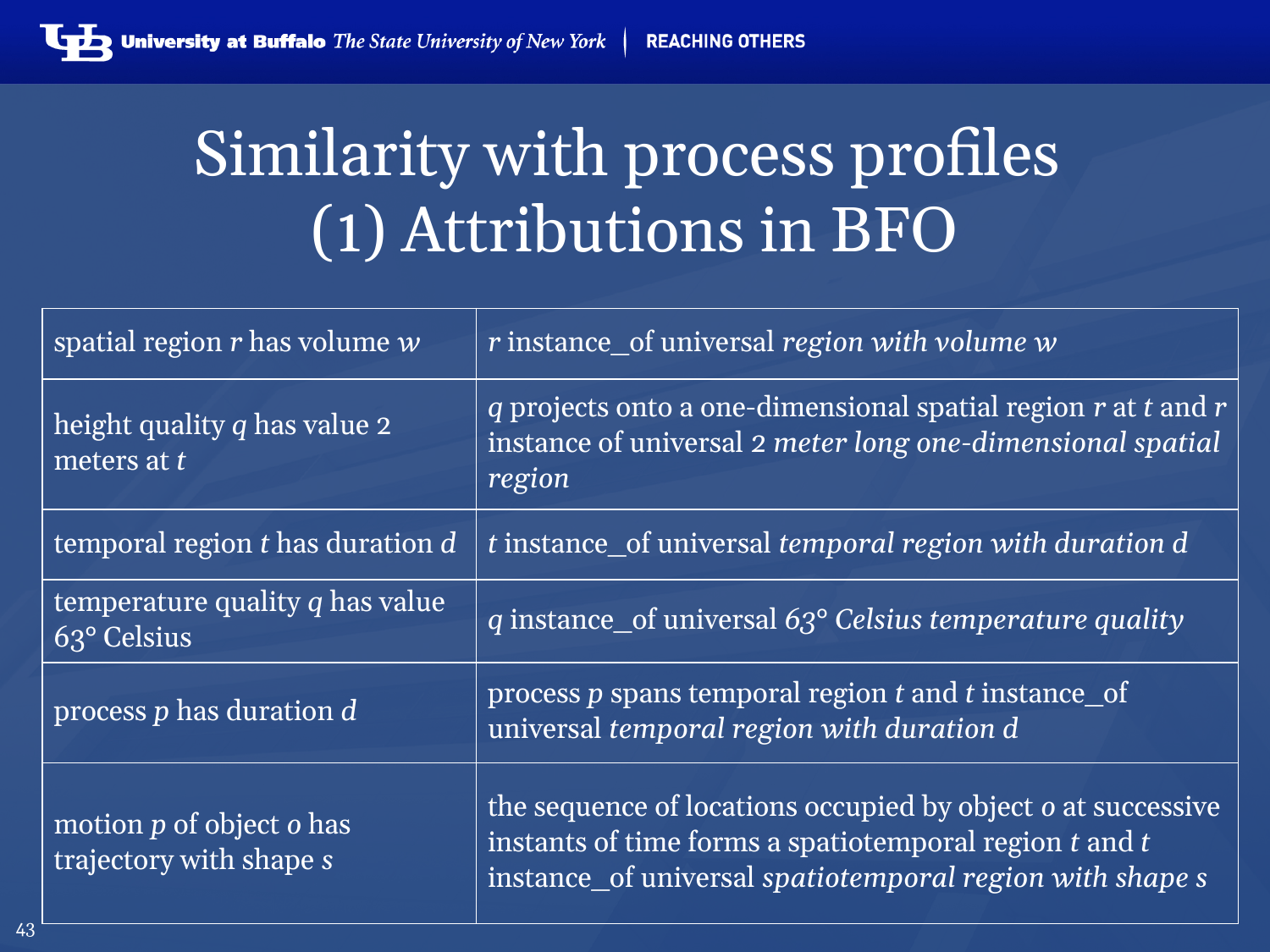

# Similarity with process profiles (1) Attributions in BFO
| spatial region r has volume w | r instance\_of universal region with volume w |
| --- | --- |
| height quality q has value 2 meters at t | q projects onto a one-dimensional spatial region r at t and r instance of universal 2 meter long one-dimensional spatial region |
| temporal region t has duration d | t instance\_of universal temporal region with duration d |
| temperature quality q has value 63° Celsius | q instance\_of universal 63° Celsius temperature quality |
| process p has duration d | process p spans temporal region t and t instance\_of universal temporal region with duration d |
| motion p of object o has trajectory with shape s | the sequence of locations occupied by object o at successive instants of time forms a spatiotemporal region t and t instance\_of universal spatiotemporal region with shape s |